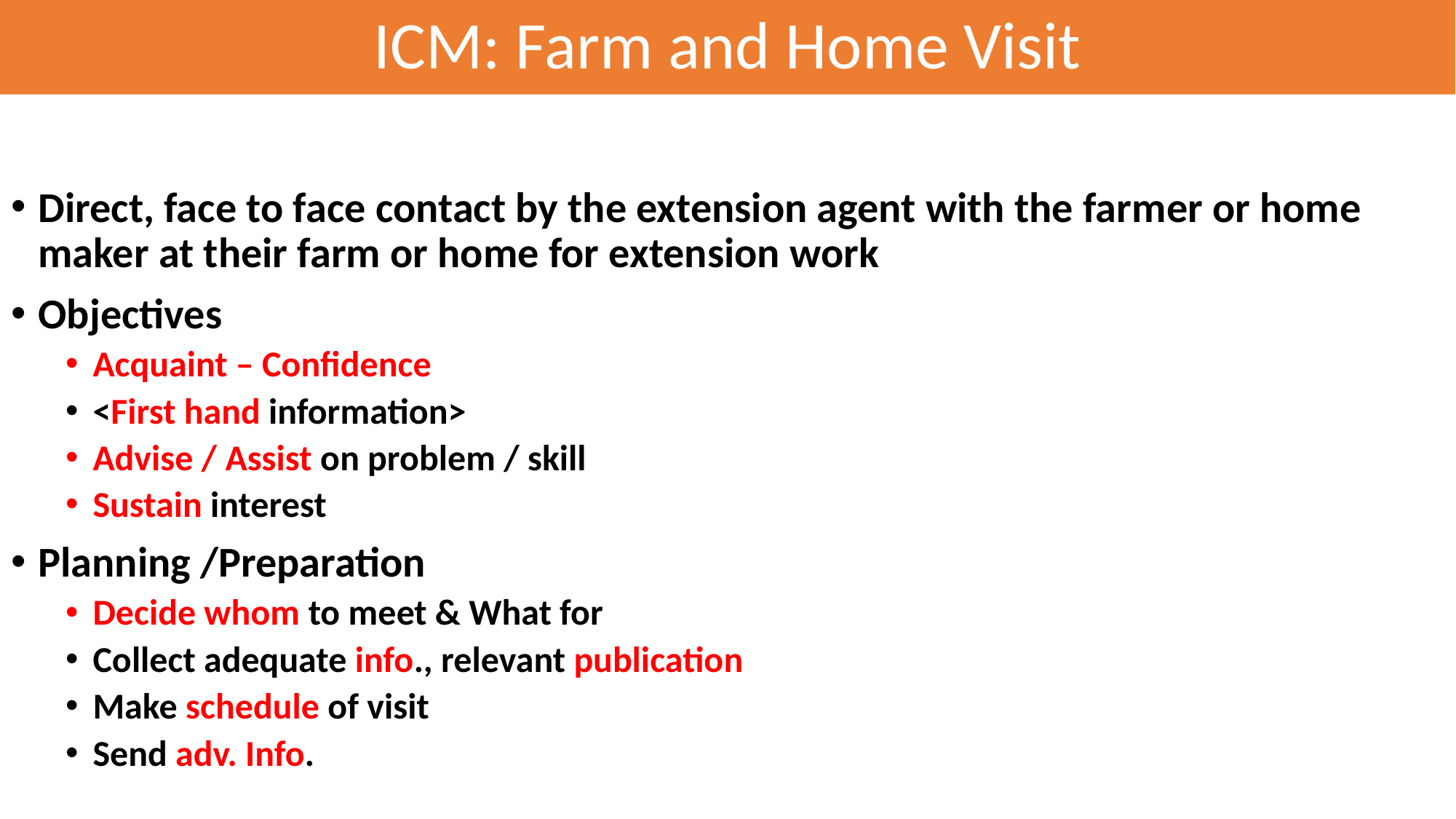

# ICM: Farm and Home Visit
Direct, face to face contact by the extension agent with the farmer or home maker at their farm or home for extension work
Objectives
Acquaint – Confidence
<First hand information>
Advise / Assist on problem / skill
Sustain interest
Planning /Preparation
Decide whom to meet & What for
Collect adequate info., relevant publication
Make schedule of visit
Send adv. Info.